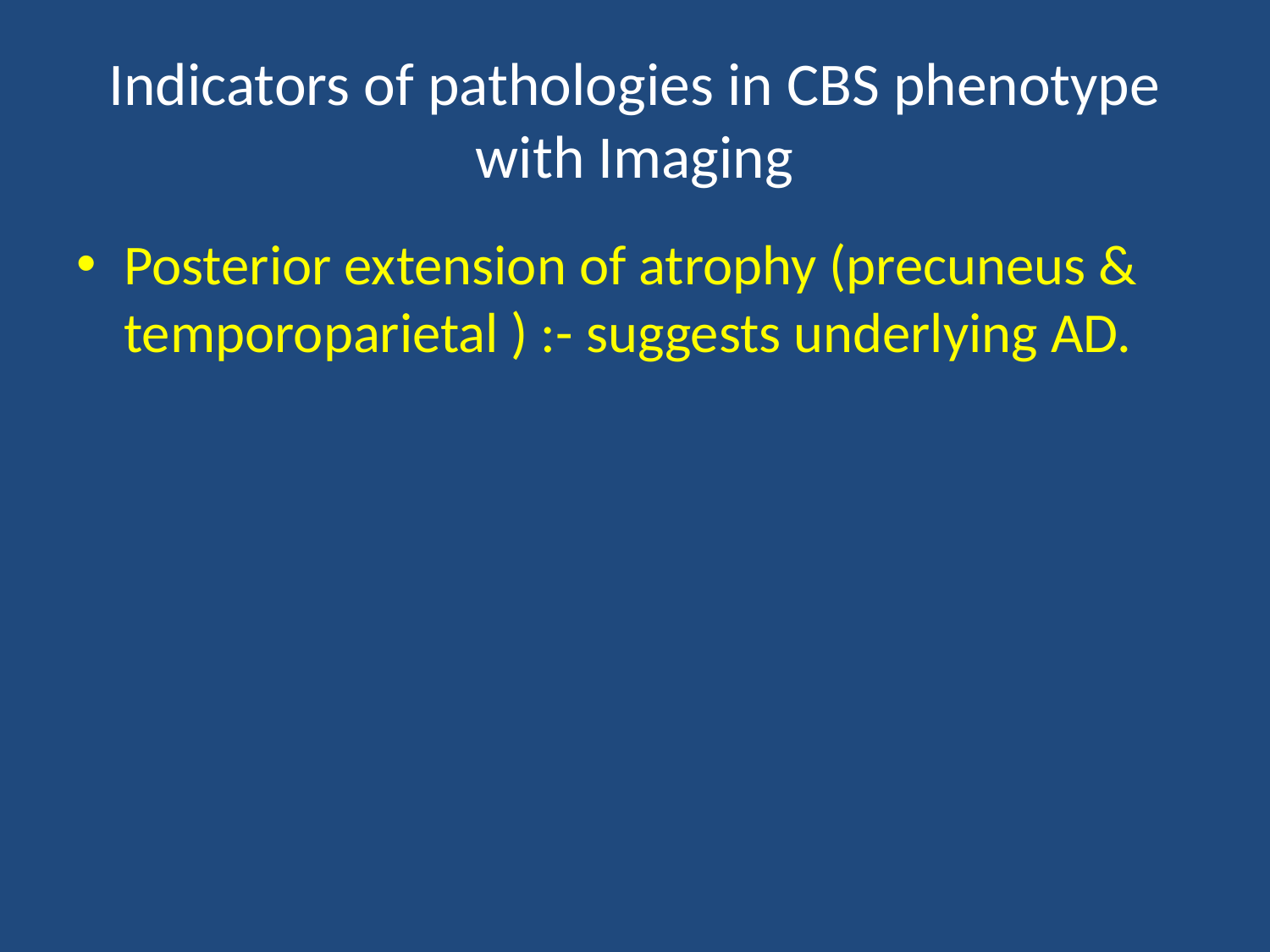

# Indicators of pathologies in CBS phenotype with Imaging
Posterior extension of atrophy (precuneus &  temporoparietal ) :- suggests underlying AD.